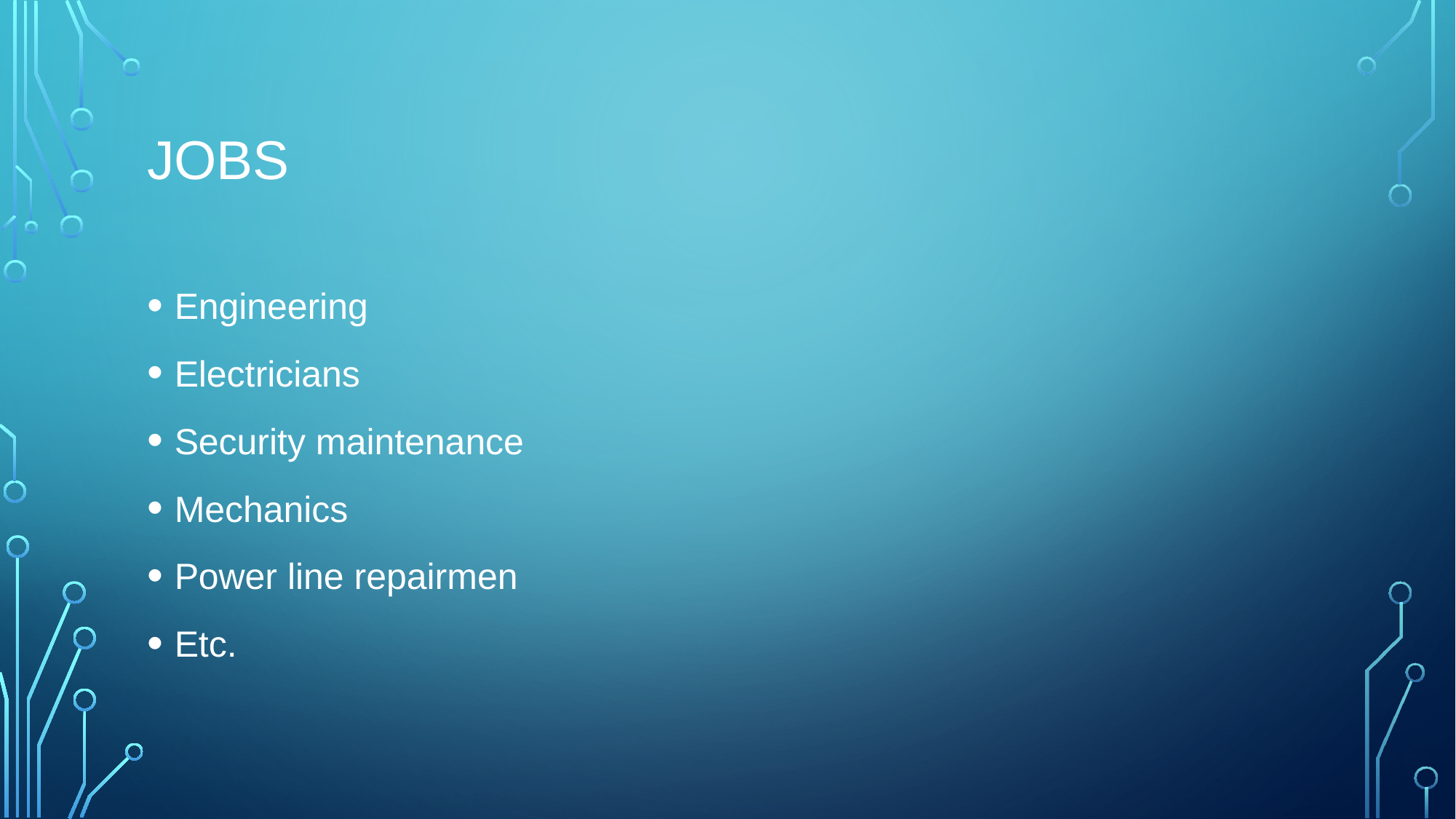

# Jobs
Engineering
Electricians
Security maintenance
Mechanics
Power line repairmen
Etc.